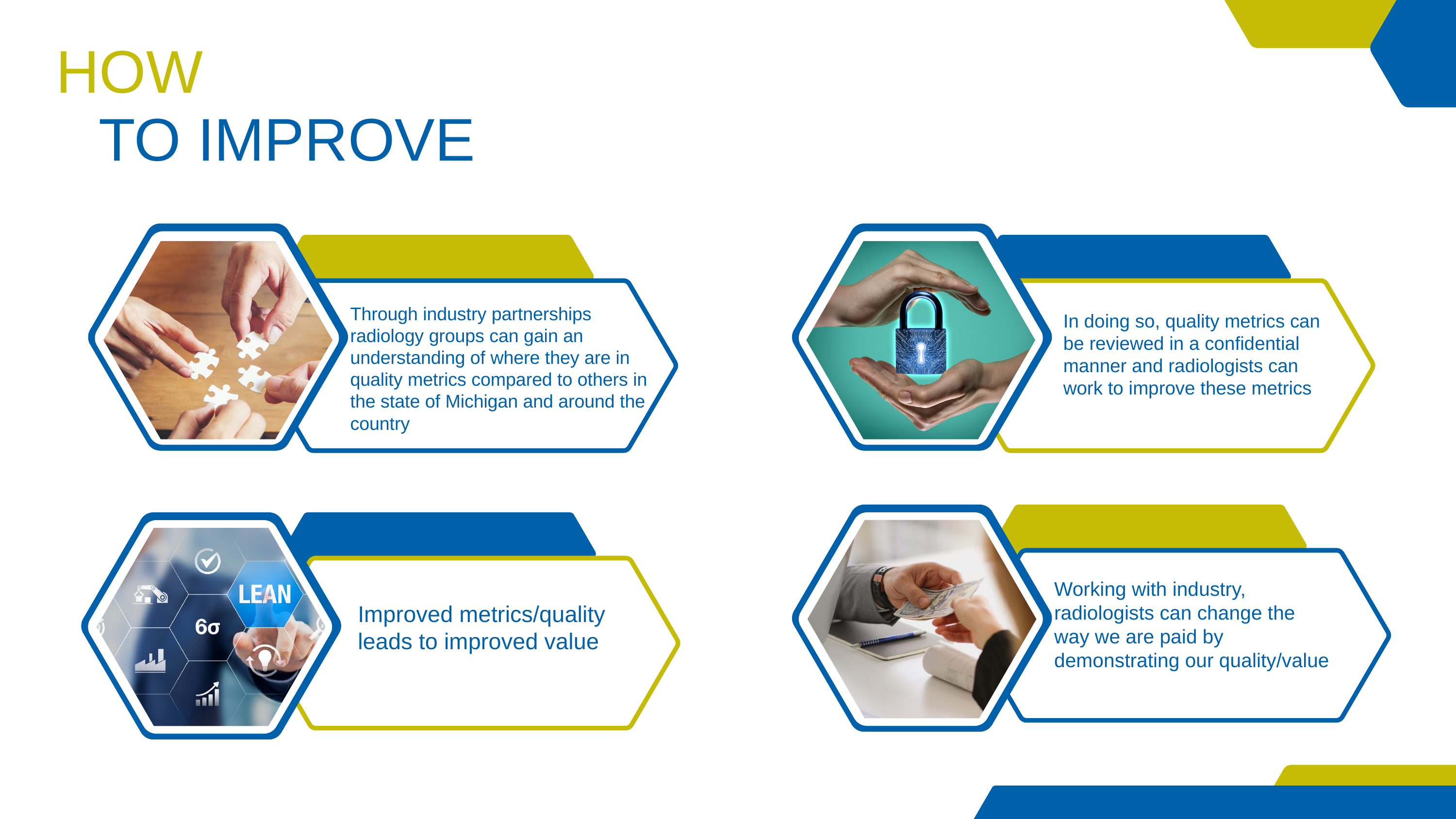

HOW
TO IMPROVE

Through industry partnerships radiology groups can gain an understanding of where they are in quality metrics compared to others in the state of Michigan and around the country
In doing so, quality metrics can be reviewed in a confidential manner and radiologists can work to improve these metrics

Working with industry, radiologists can change the way we are paid by demonstrating our quality/value
Improved metrics/quality leads to improved value